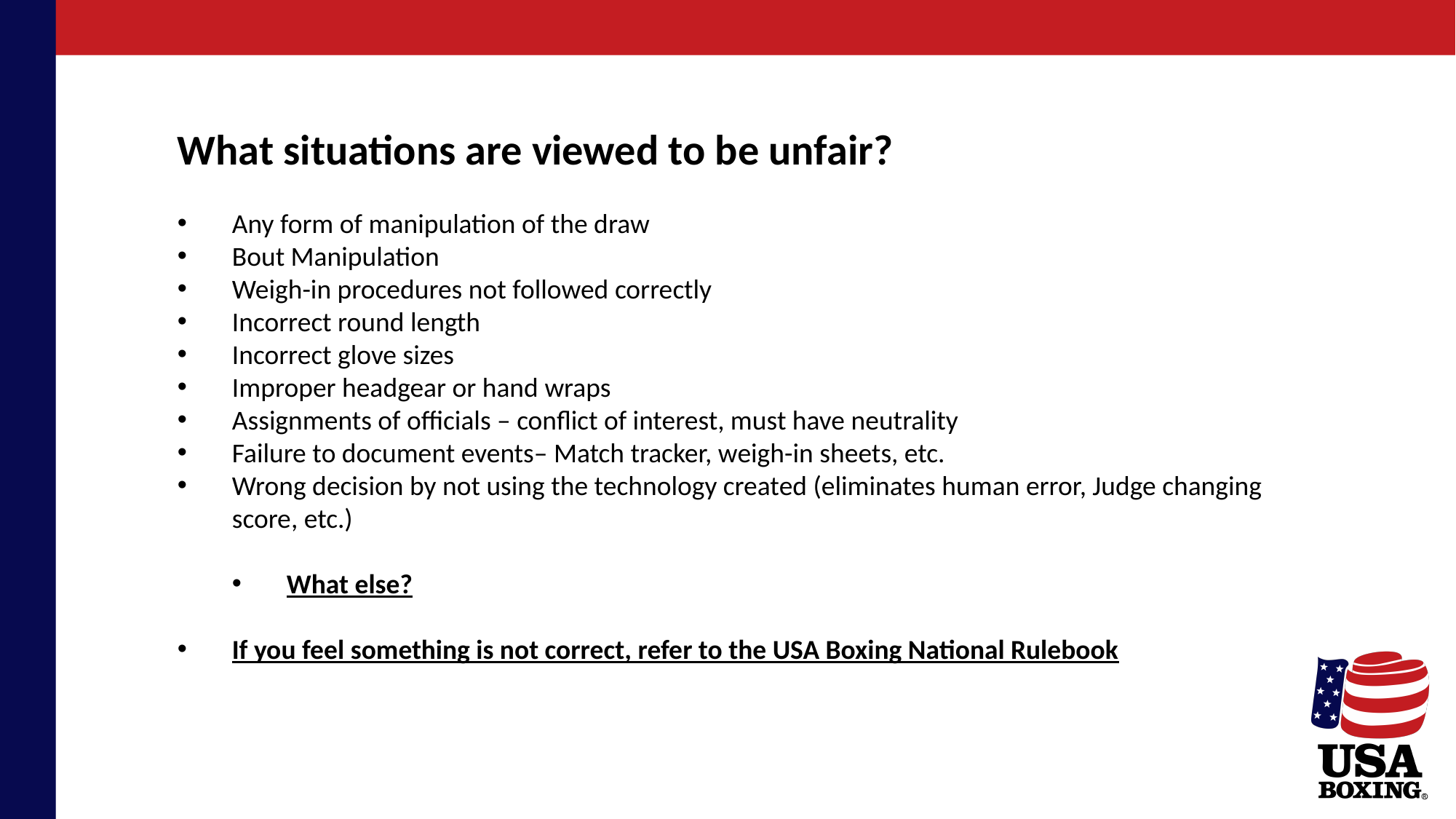

What situations are viewed to be unfair?

Any form of manipulation of the draw
Bout Manipulation
Weigh-in procedures not followed correctly
Incorrect round length
Incorrect glove sizes
Improper headgear or hand wraps
Assignments of officials – conflict of interest, must have neutrality
Failure to document events– Match tracker, weigh-in sheets, etc.
Wrong decision by not using the technology created (eliminates human error, Judge changing score, etc.)

What else?

If you feel something is not correct, refer to the USA Boxing National Rulebook